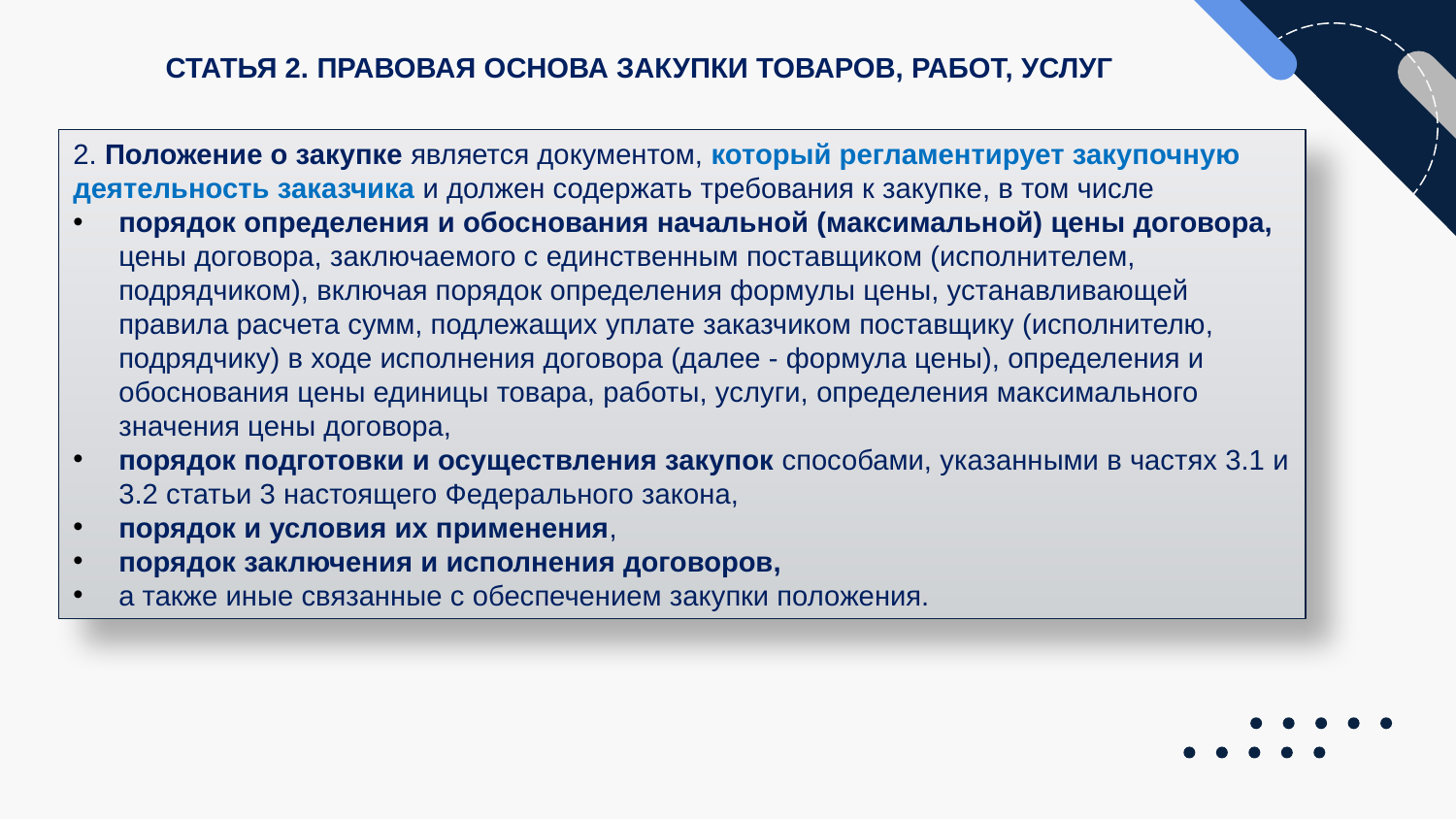

СТАТЬЯ 2. ПРАВОВАЯ ОСНОВА ЗАКУПКИ ТОВАРОВ, РАБОТ, УСЛУГ
2. Положение о закупке является документом, который регламентирует закупочную деятельность заказчика и должен содержать требования к закупке, в том числе
порядок определения и обоснования начальной (максимальной) цены договора, цены договора, заключаемого с единственным поставщиком (исполнителем, подрядчиком), включая порядок определения формулы цены, устанавливающей правила расчета сумм, подлежащих уплате заказчиком поставщику (исполнителю, подрядчику) в ходе исполнения договора (далее - формула цены), определения и обоснования цены единицы товара, работы, услуги, определения максимального значения цены договора,
порядок подготовки и осуществления закупок способами, указанными в частях 3.1 и 3.2 статьи 3 настоящего Федерального закона,
порядок и условия их применения,
порядок заключения и исполнения договоров,
а также иные связанные с обеспечением закупки положения.